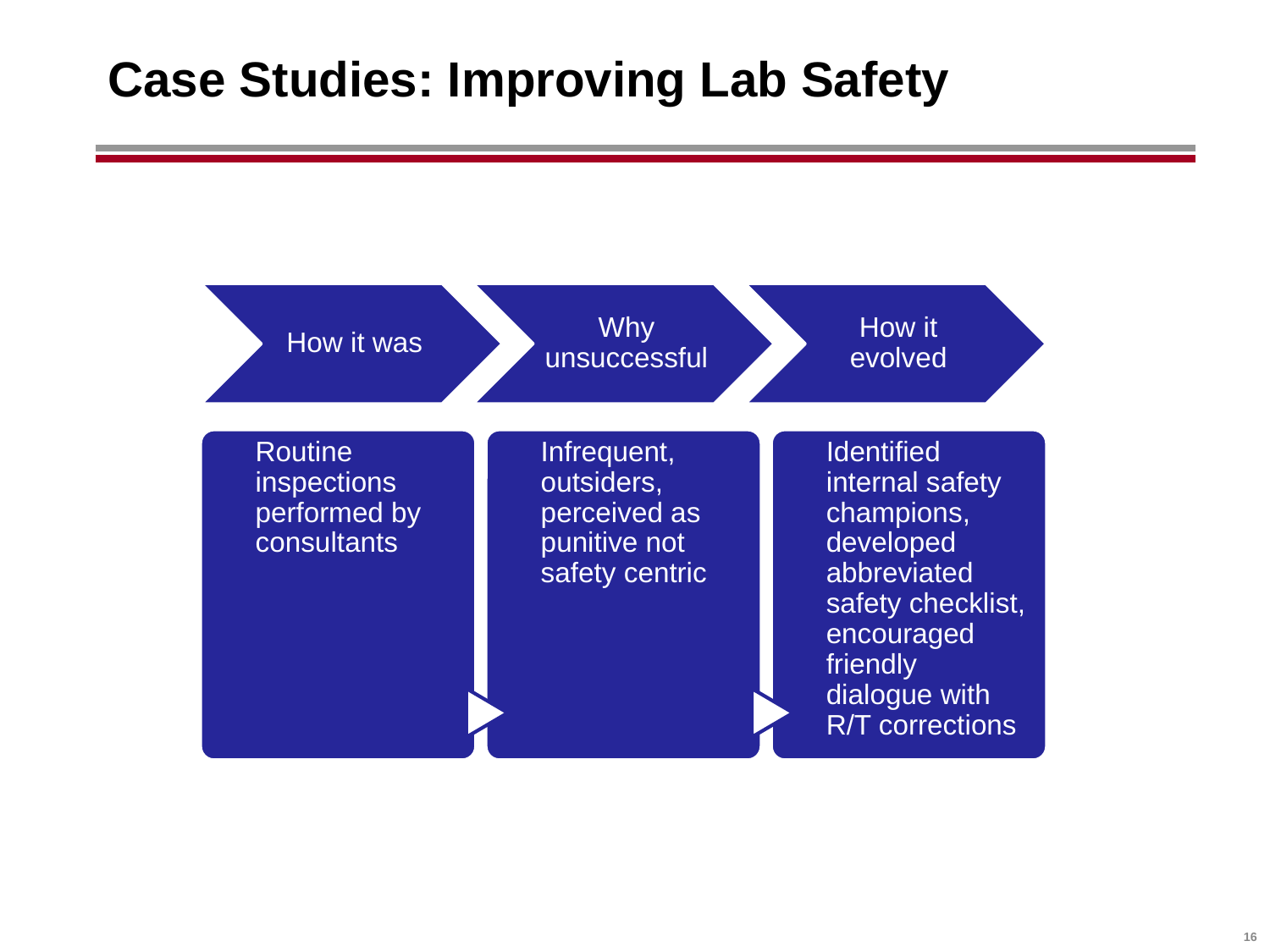

# Case Studies: Improving Lab Safety

How it was

Why unsuccessful

How it evolved

Routine inspections performed by consultants

Infrequent, outsiders, perceived as punitive not safety centric

Identified internal safety champions, developed abbreviated  safety checklist, encouraged friendly dialogue with R/T corrections

16